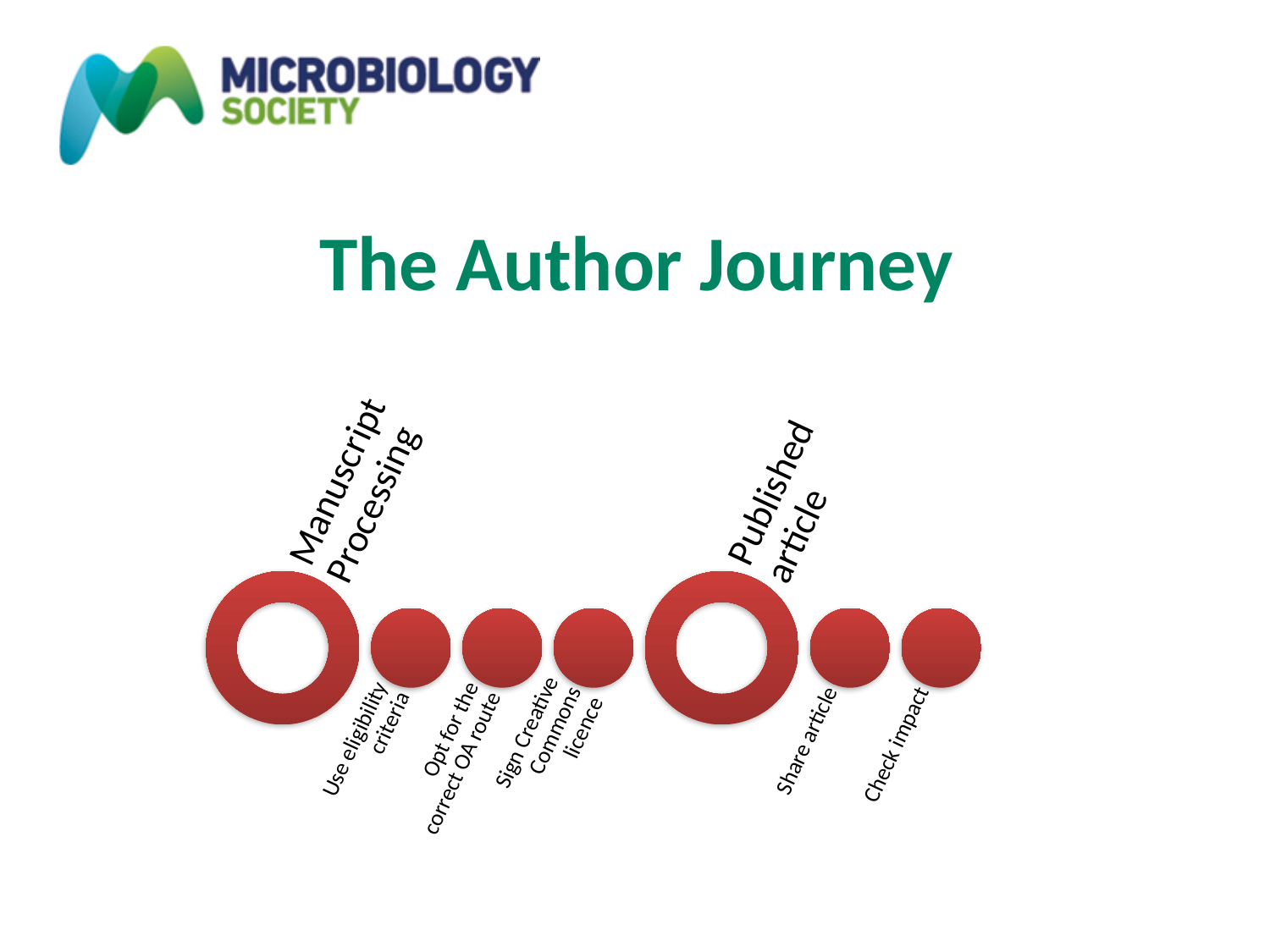

# The Author Journey
Manuscript Processing
Use eligibility criteria
Opt for the correct OA route
Sign Creative Commons licence
Published article
Share article
Check impact